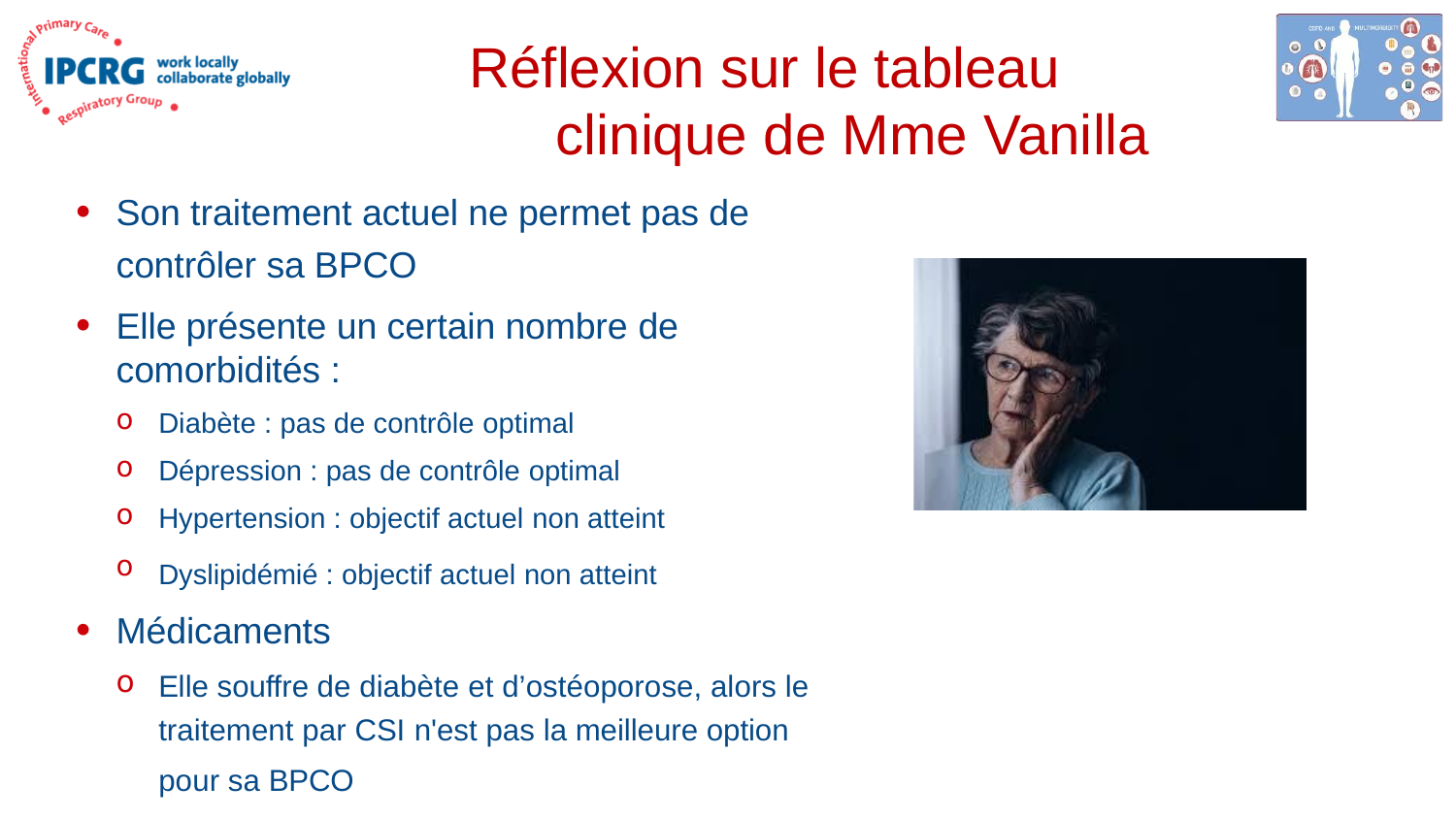

# Réflexion sur le tableau clinique de Mme Vanilla
Son traitement actuel ne permet pas de contrôler sa BPCO
Elle présente un certain nombre de comorbidités :
Diabète : pas de contrôle optimal
Dépression : pas de contrôle optimal
Hypertension : objectif actuel non atteint
Dyslipidémié : objectif actuel non atteint
Médicaments
Elle souffre de diabète et d’ostéoporose, alors le traitement par CSI n'est pas la meilleure option pour sa BPCO